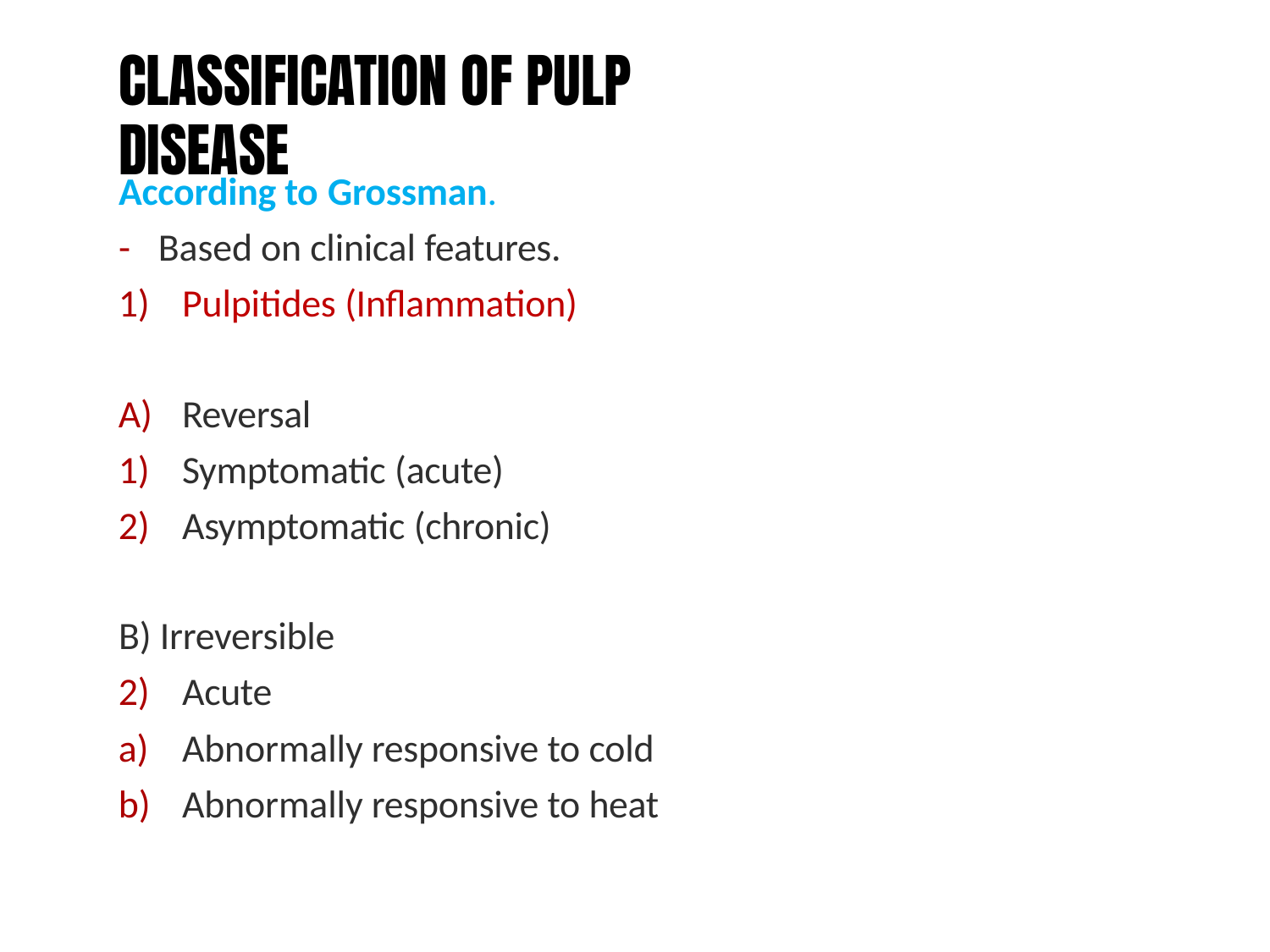

# CLASSIFICATION OF PULP DISEASE
According to Grossman.
-	Based on clinical features.
Pulpitides (Inflammation)

Reversal
Symptomatic (acute)
Asymptomatic (chronic)

B) Irreversible
Acute
Abnormally responsive to cold
Abnormally responsive to heat